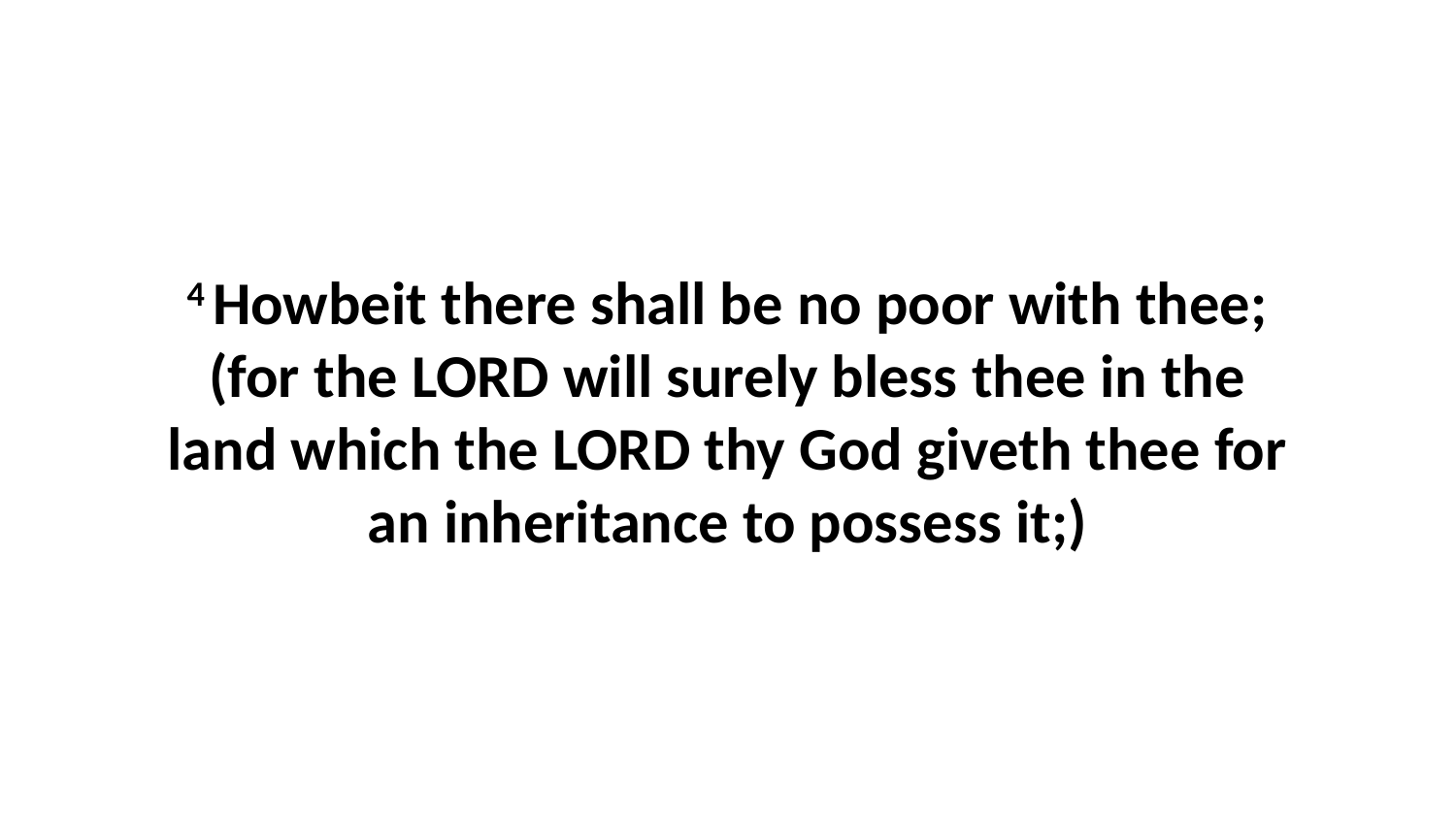

4 Howbeit there shall be no poor with thee; (for the LORD will surely bless thee in the land which the LORD thy God giveth thee for an inheritance to possess it;)